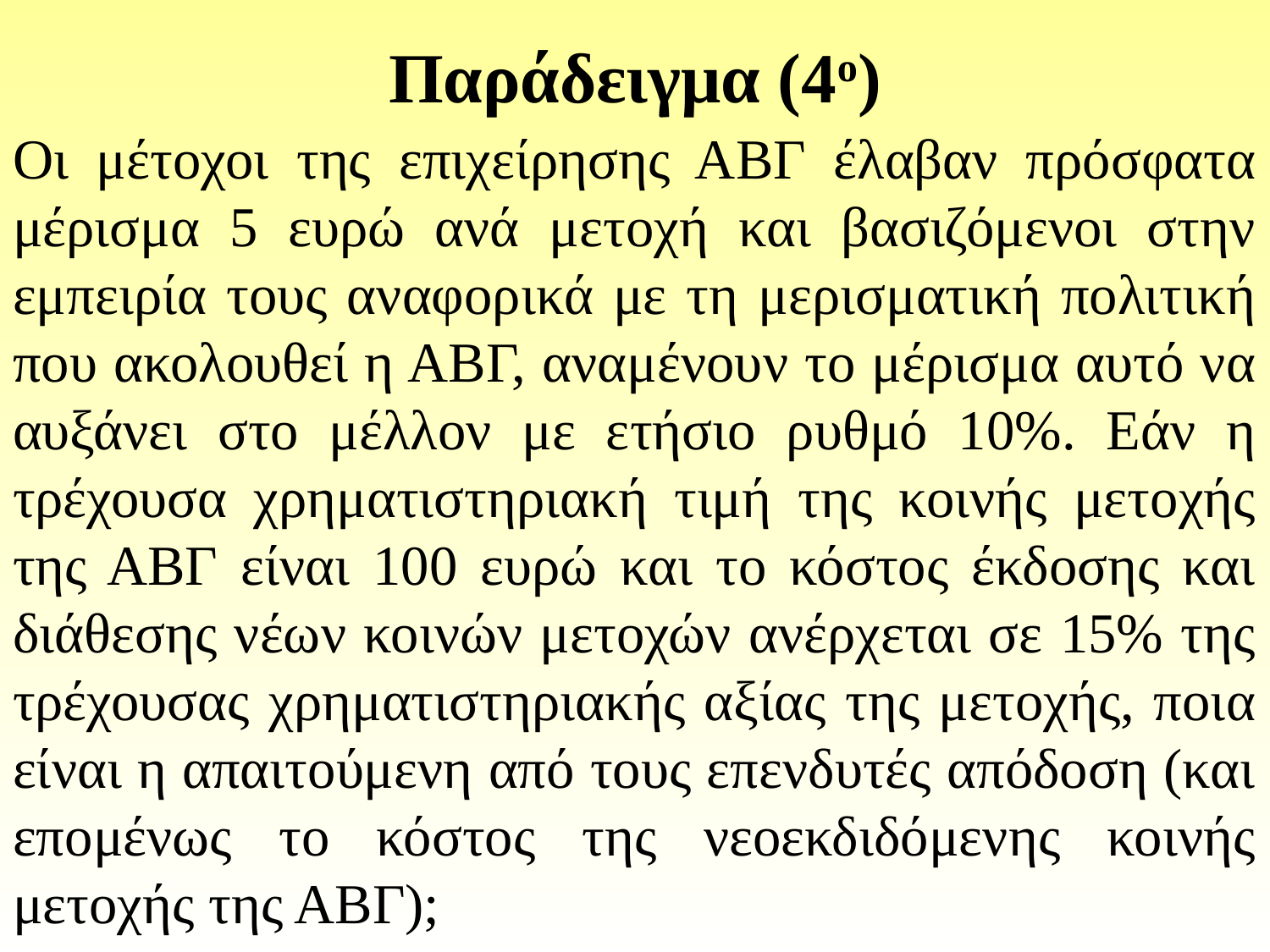

Παράδειγμα (4ο)
Οι μέτοχοι της επιχείρησης ΑΒΓ έλαβαν πρόσφατα μέρισμα 5 ευρώ ανά μετοχή και βασιζόμενοι στην εμπειρία τους αναφορικά με τη μερισματική πολιτική που ακολουθεί η ΑΒΓ, αναμένουν το μέρισμα αυτό να αυξάνει στο μέλλον με ετήσιο ρυθμό 10%. Εάν η τρέχουσα χρηματιστηριακή τιμή της κοινής μετοχής της ΑΒΓ είναι 100 ευρώ και το κόστος έκδοσης και διάθεσης νέων κοινών μετοχών ανέρχεται σε 15% της τρέχουσας χρηματιστηριακής αξίας της μετοχής, ποια είναι η απαιτούμενη από τους επενδυτές απόδοση (και επομένως το κόστος της νεοεκδιδόμενης κοινής μετοχής της ΑΒΓ);